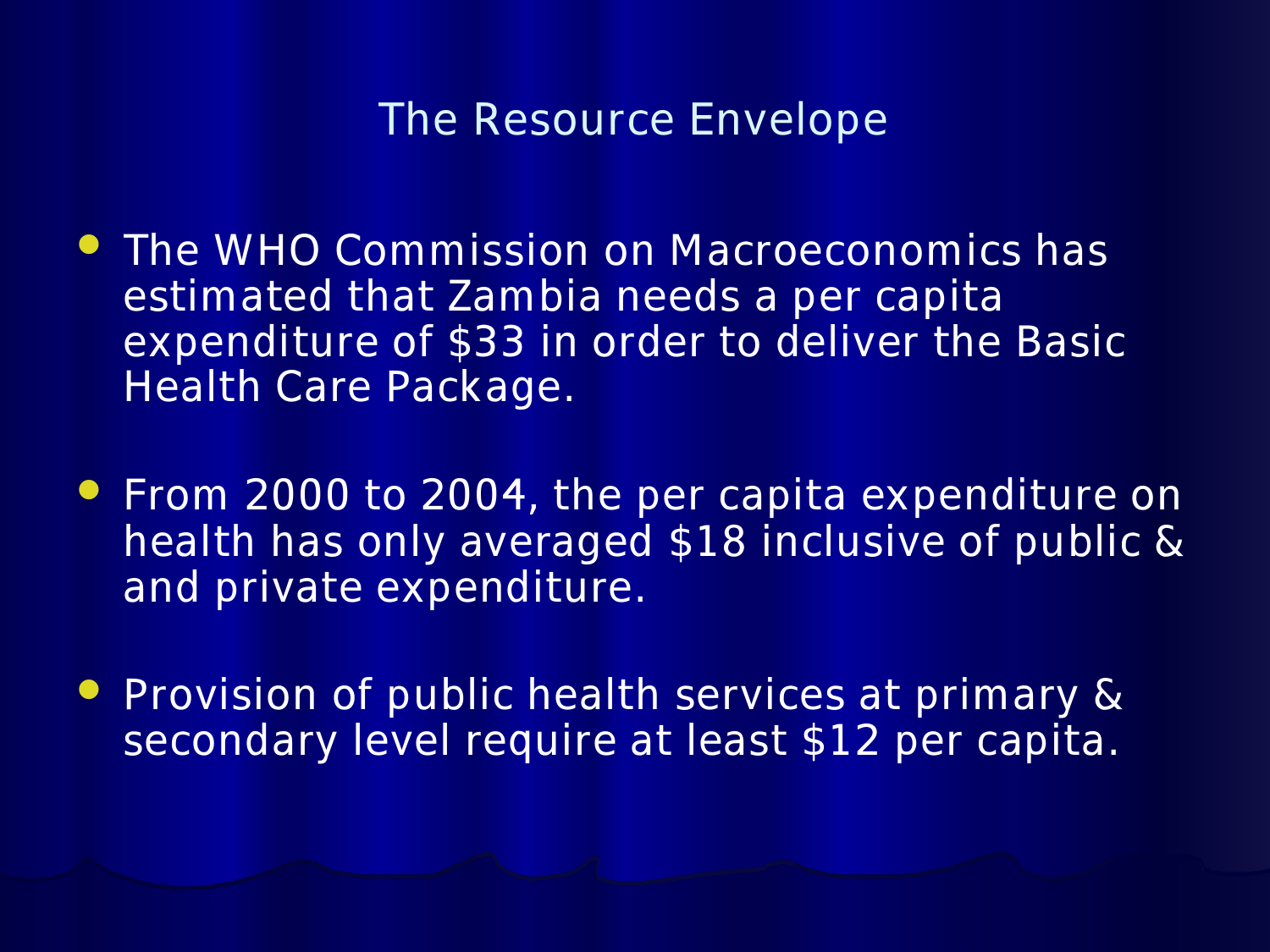

# The Resource Envelope
The WHO Commission on Macroeconomics has estimated that Zambia needs a per capita expenditure of $33 in order to deliver the Basic Health Care Package.

From 2000 to 2004, the per capita expenditure on health has only averaged $18 inclusive of public & and private expenditure.

Provision of public health services at primary & secondary level require at least $12 per capita.